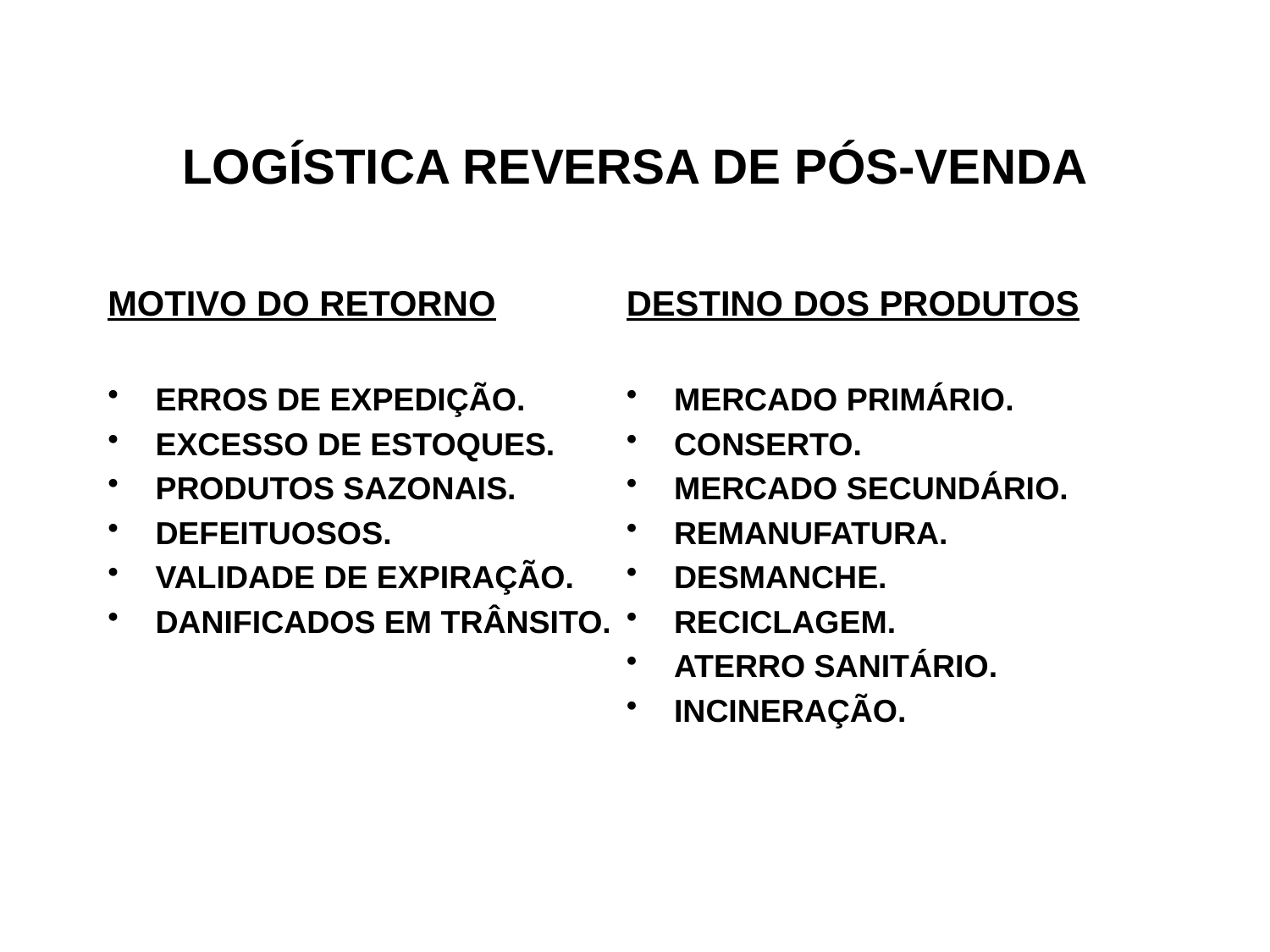

LOGÍSTICA REVERSA DE PÓS-VENDA
MOTIVO DO RETORNO

ERROS DE EXPEDIÇÃO.
EXCESSO DE ESTOQUES.
PRODUTOS SAZONAIS.
DEFEITUOSOS.
VALIDADE DE EXPIRAÇÃO.
DANIFICADOS EM TRÂNSITO.
DESTINO DOS PRODUTOS

MERCADO PRIMÁRIO.
CONSERTO.
MERCADO SECUNDÁRIO.
REMANUFATURA.
DESMANCHE.
RECICLAGEM.
ATERRO SANITÁRIO.
INCINERAÇÃO.